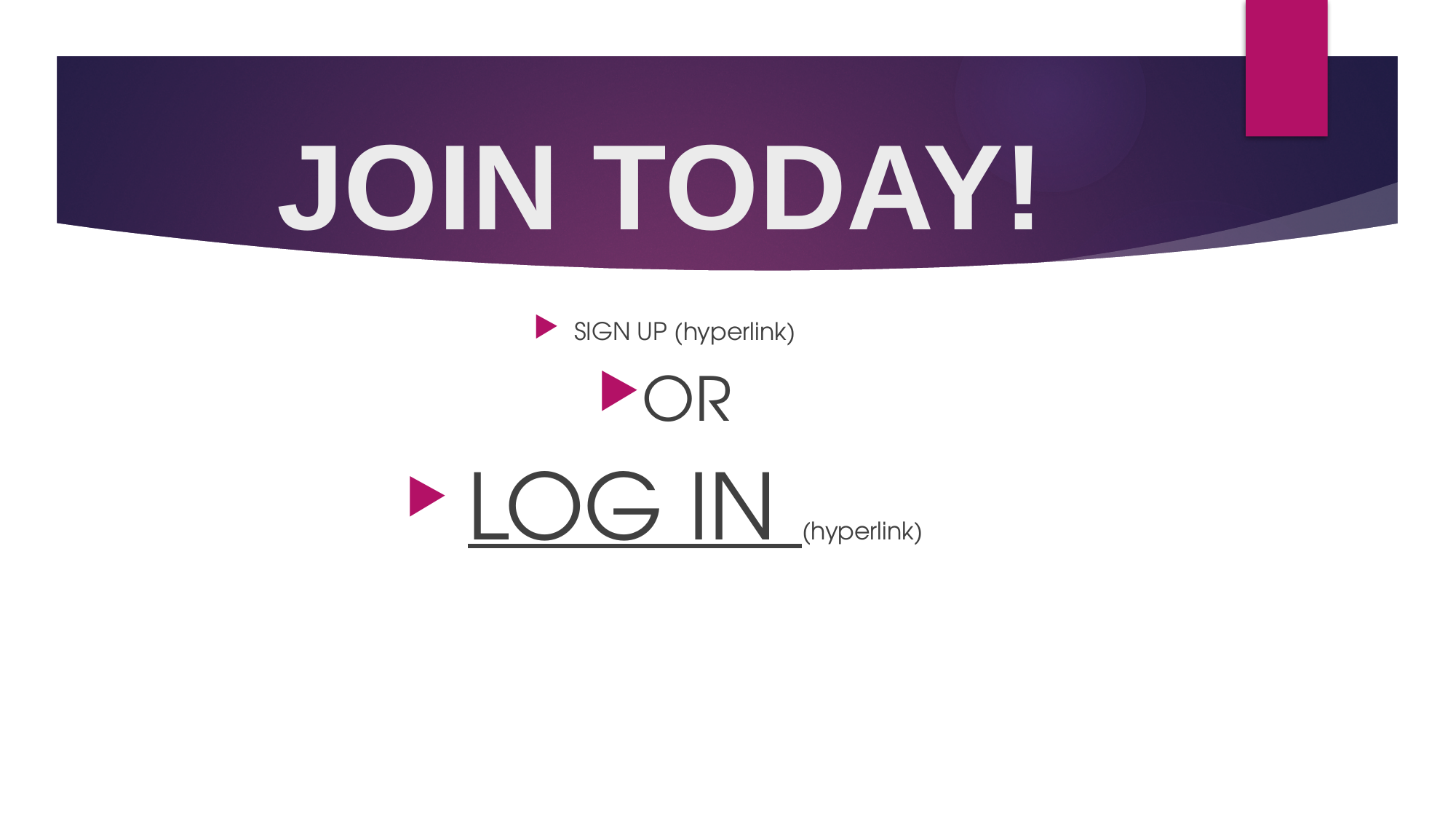

# JOIN TODAY!
SIGN UP (hyperlink)
OR
 LOG IN (hyperlink)